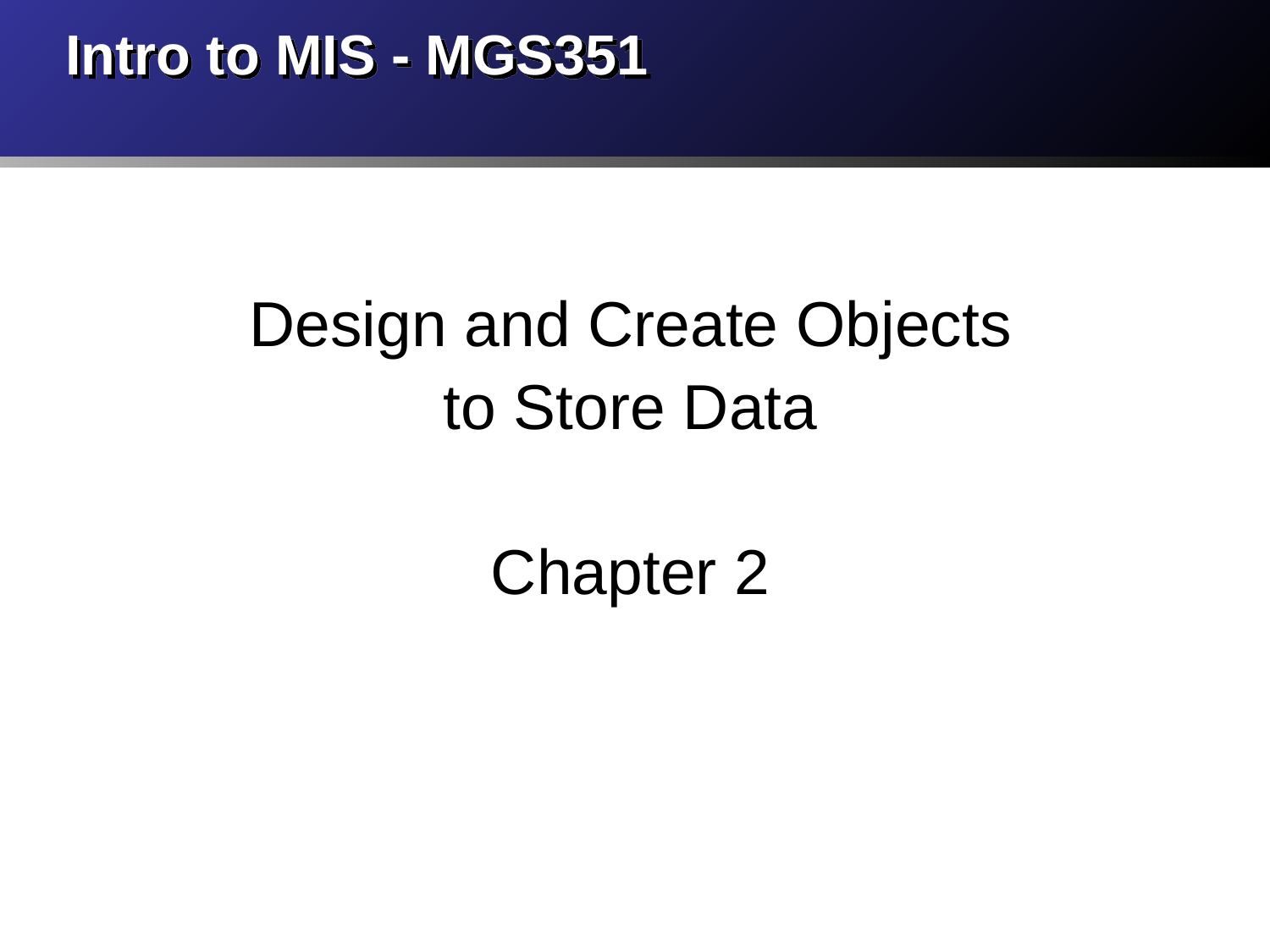

# Intro to MIS - MGS351

Design and Create Objects
to Store Data

Chapter 2